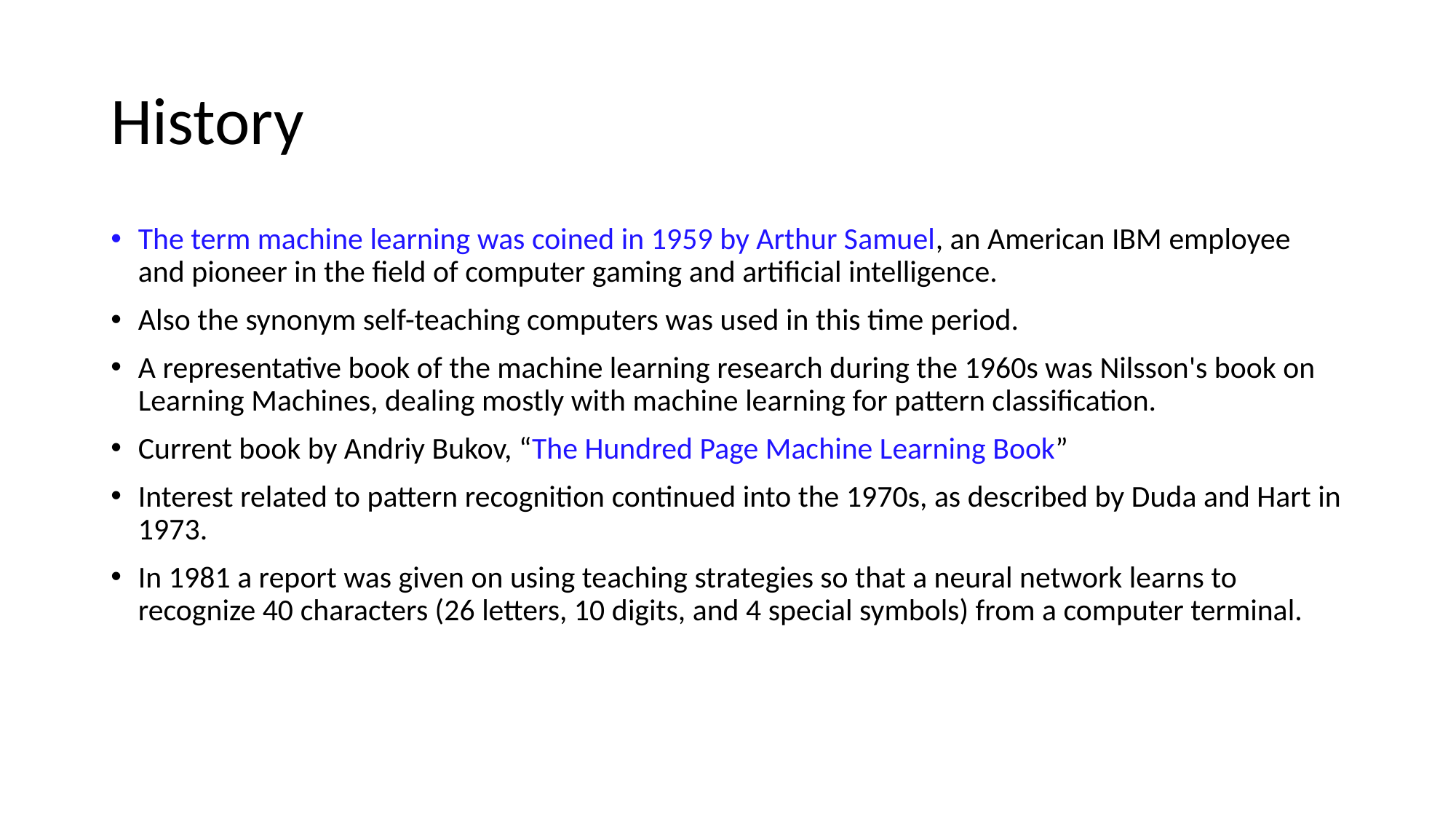

# History
The term machine learning was coined in 1959 by Arthur Samuel, an American IBM employee and pioneer in the field of computer gaming and artificial intelligence.
Also the synonym self-teaching computers was used in this time period.
A representative book of the machine learning research during the 1960s was Nilsson's book on Learning Machines, dealing mostly with machine learning for pattern classification.
Current book by Andriy Bukov, “The Hundred Page Machine Learning Book”
Interest related to pattern recognition continued into the 1970s, as described by Duda and Hart in 1973.
In 1981 a report was given on using teaching strategies so that a neural network learns to recognize 40 characters (26 letters, 10 digits, and 4 special symbols) from a computer terminal.